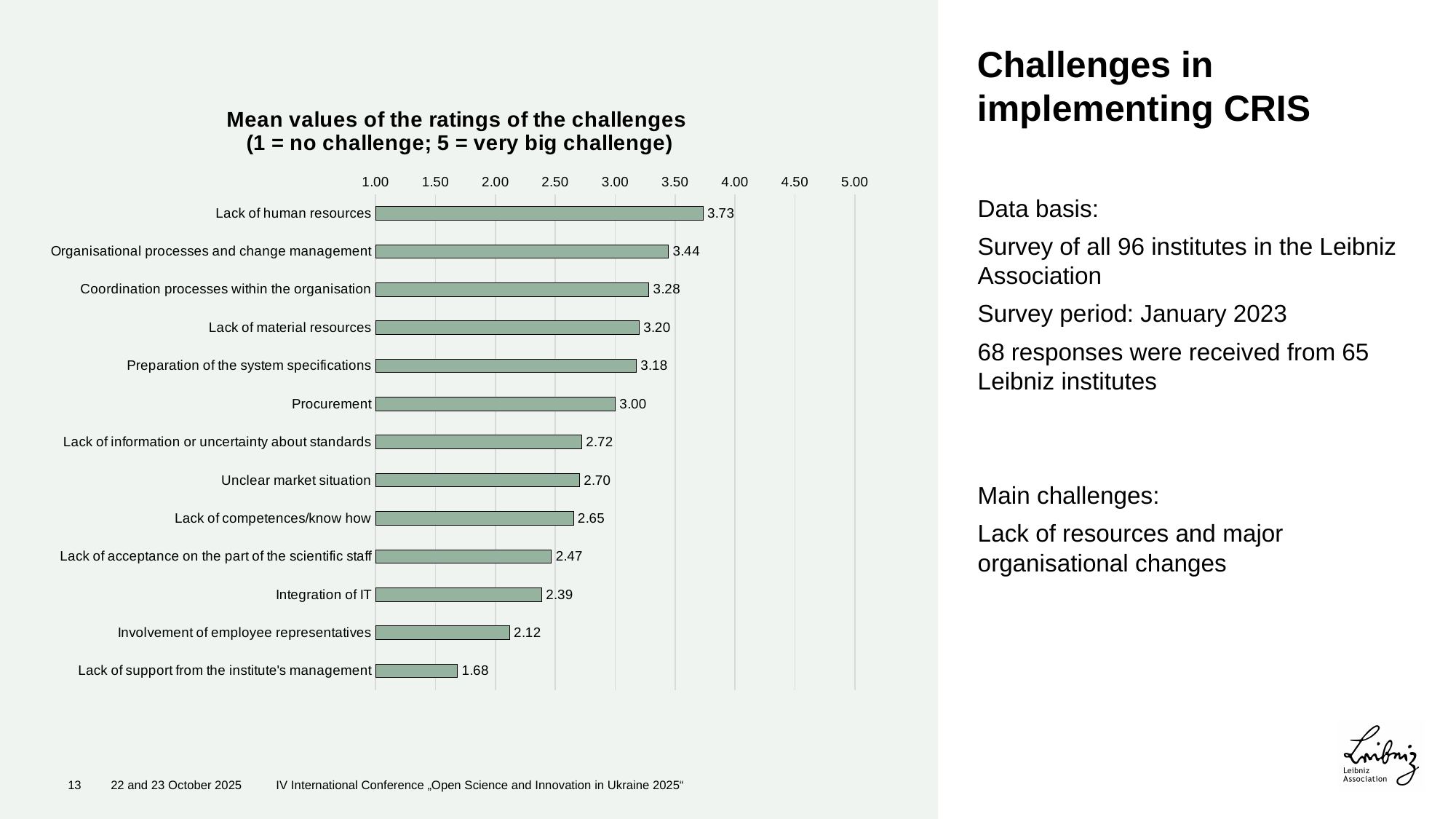

# Challenges in implementing CRIS

### Chart: Mean values of the ratings of the challenges (1 = no challenge; 5 = very big challenge)

| Category |  |
|---|---|
| Lack of human resources | 3.73333333333333 |
| Organisational processes and change management | 3.44444444444444 |
| Coordination processes within the organisation | 3.28125 |
| Lack of material resources | 3.2 |
| Preparation of the system specifications | 3.17543859649123 |
| Procurement | 3.0 |
| Lack of information or uncertainty about standards | 2.72131147540984 |
| Unclear market situation | 2.70175438596491 |
| Lack of competences/know how | 2.65079365079365 |
| Lack of acceptance on the part of the scientific staff | 2.46774193548387 |
| Integration of IT | 2.38709677419355 |
| Involvement of employee representatives | 2.11864406779661 |
| Lack of support from the institute's management | 1.68253968253968 |
Data basis:
Survey of all 96 institutes in the Leibniz Association
Survey period: January 2023
68 responses were received from 65 Leibniz institutes

Main challenges:
Lack of resources and major organisational changes
13
22 and 23 October 2025
IV International Conference „Open Science and Innovation in Ukraine 2025“